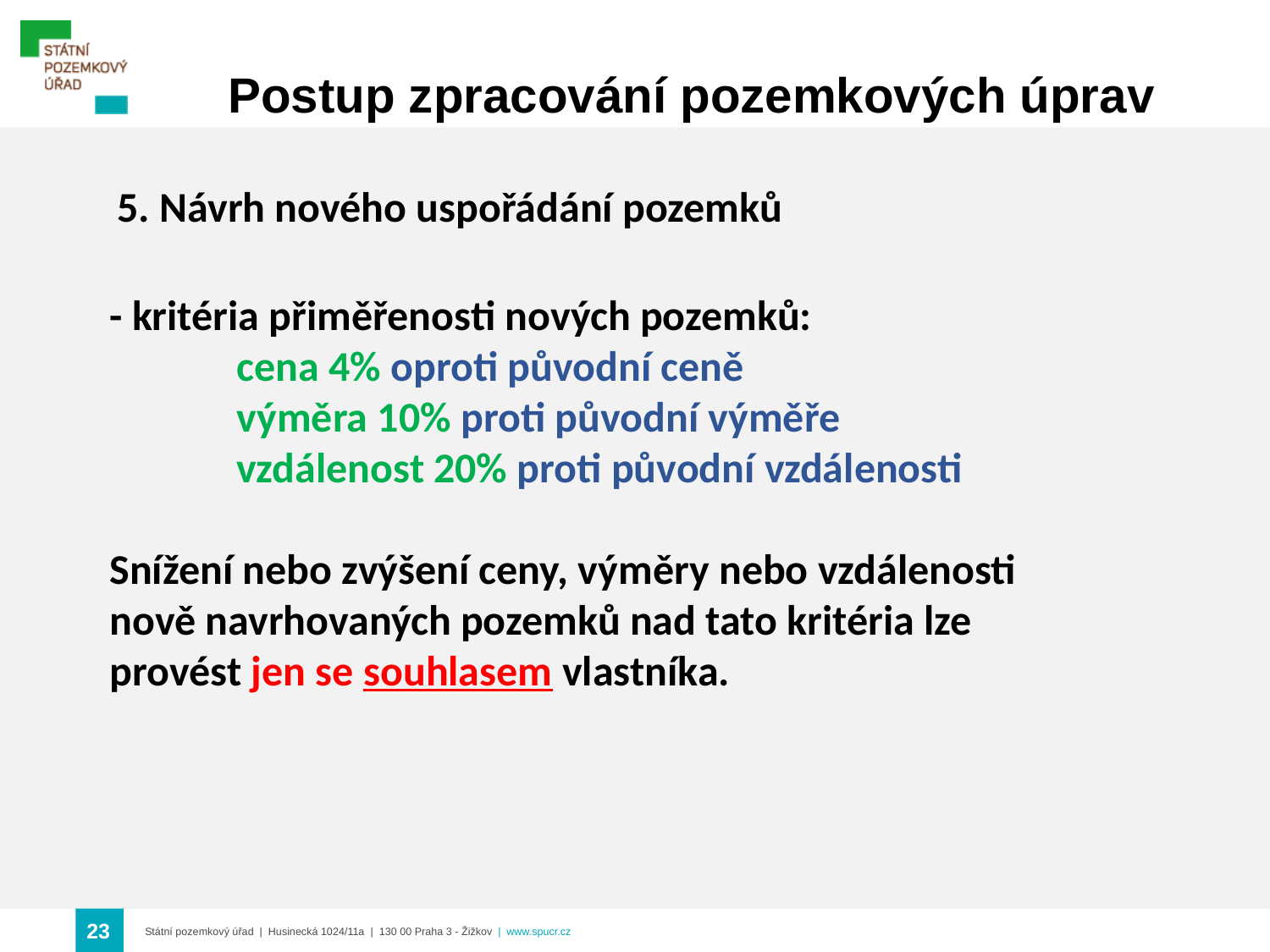

Postup zpracování pozemkových úprav
5. Návrh nového uspořádání pozemků
- kritéria přiměřenosti nových pozemků:
	cena 4% oproti původní ceně
	výměra 10% proti původní výměře
	vzdálenost 20% proti původní vzdálenosti
Snížení nebo zvýšení ceny, výměry nebo vzdálenosti nově navrhovaných pozemků nad tato kritéria lze provést jen se souhlasem vlastníka.